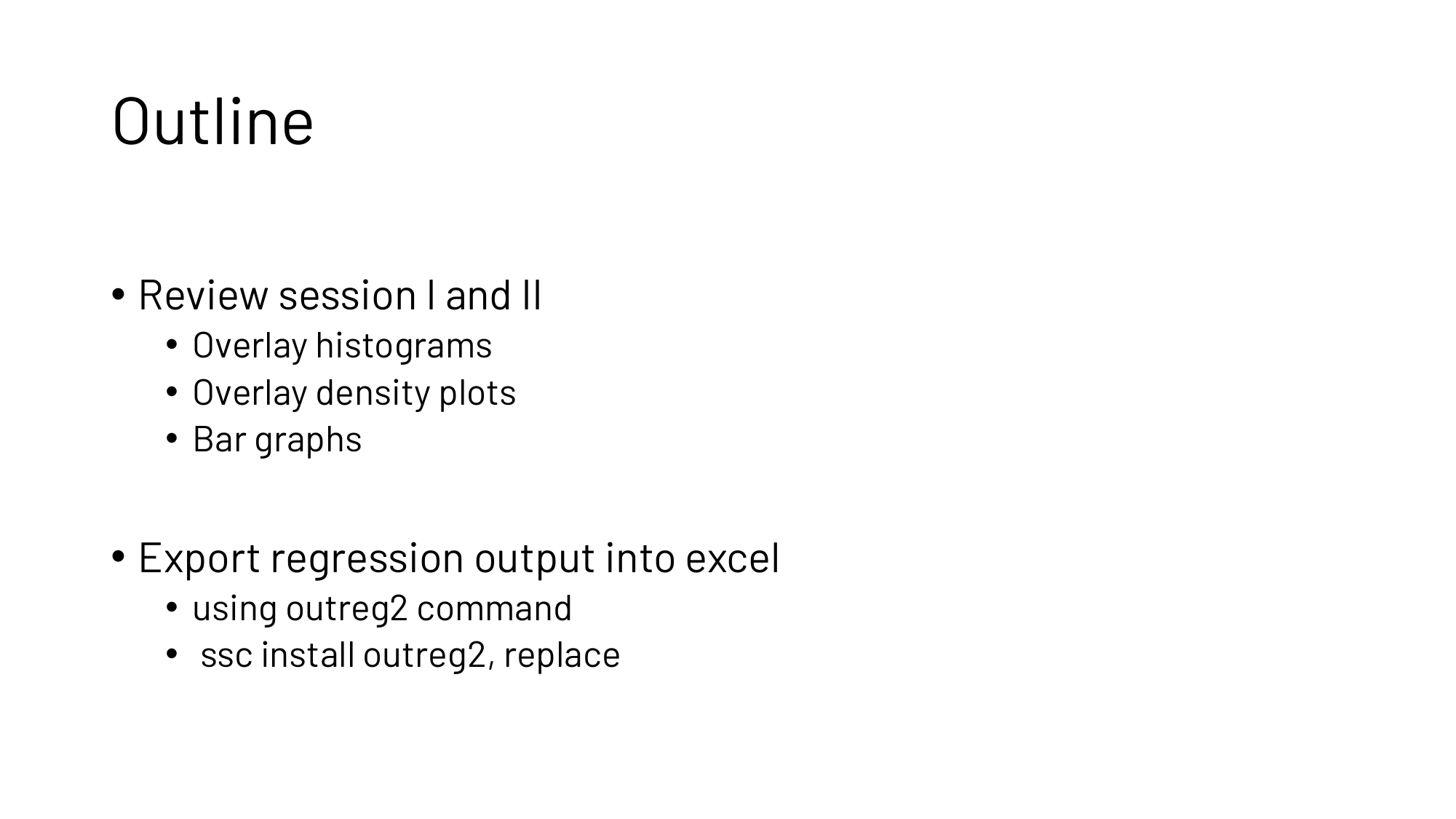

# Outline

Review session I and II
Overlay histograms
Overlay density plots
Bar graphs

Export regression output into excel
using outreg2 command
 ssc install outreg2, replace